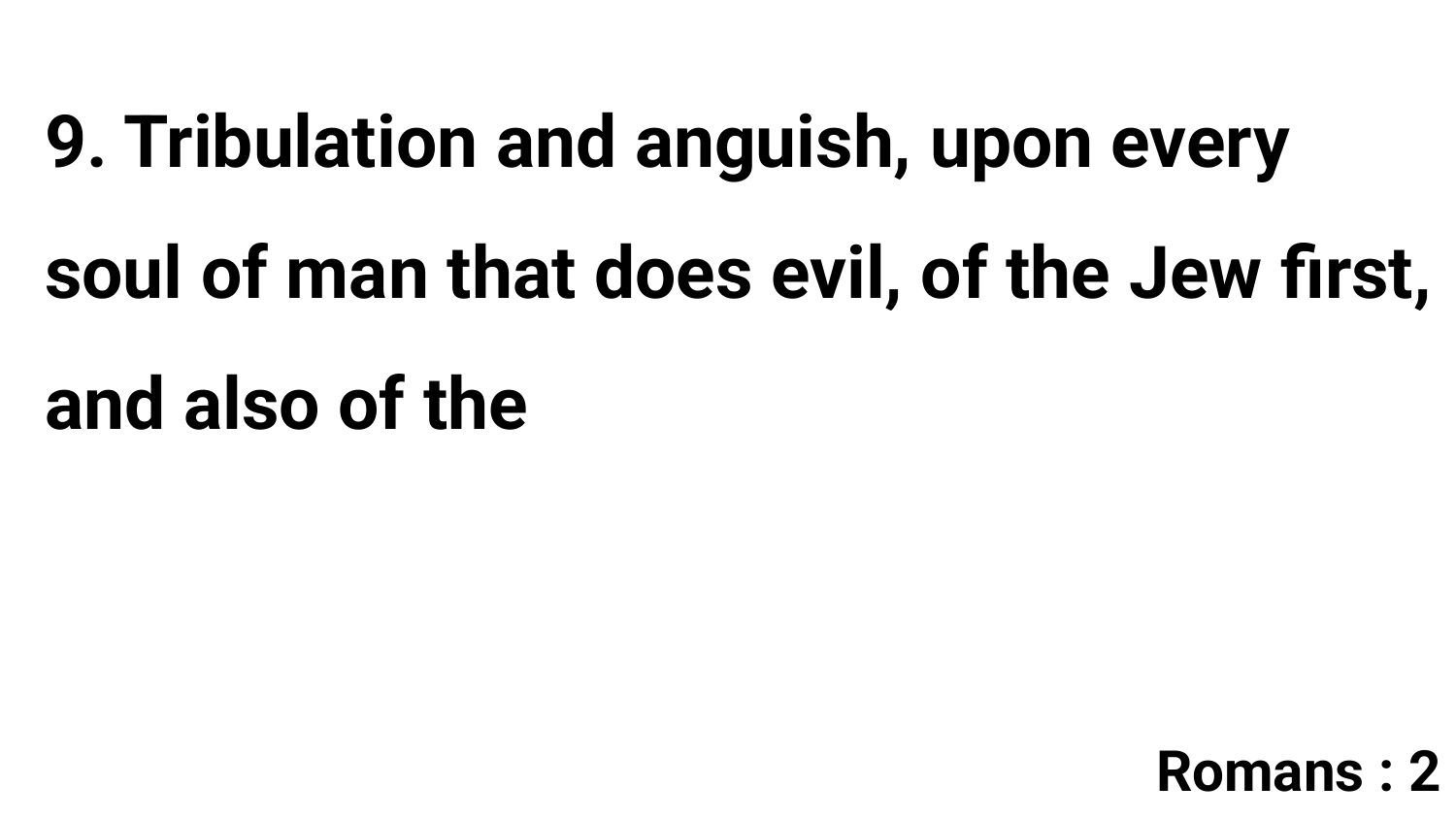

9. Tribulation and anguish, upon every soul of man that does evil, of the Jew first, and also of the
Romans : 2